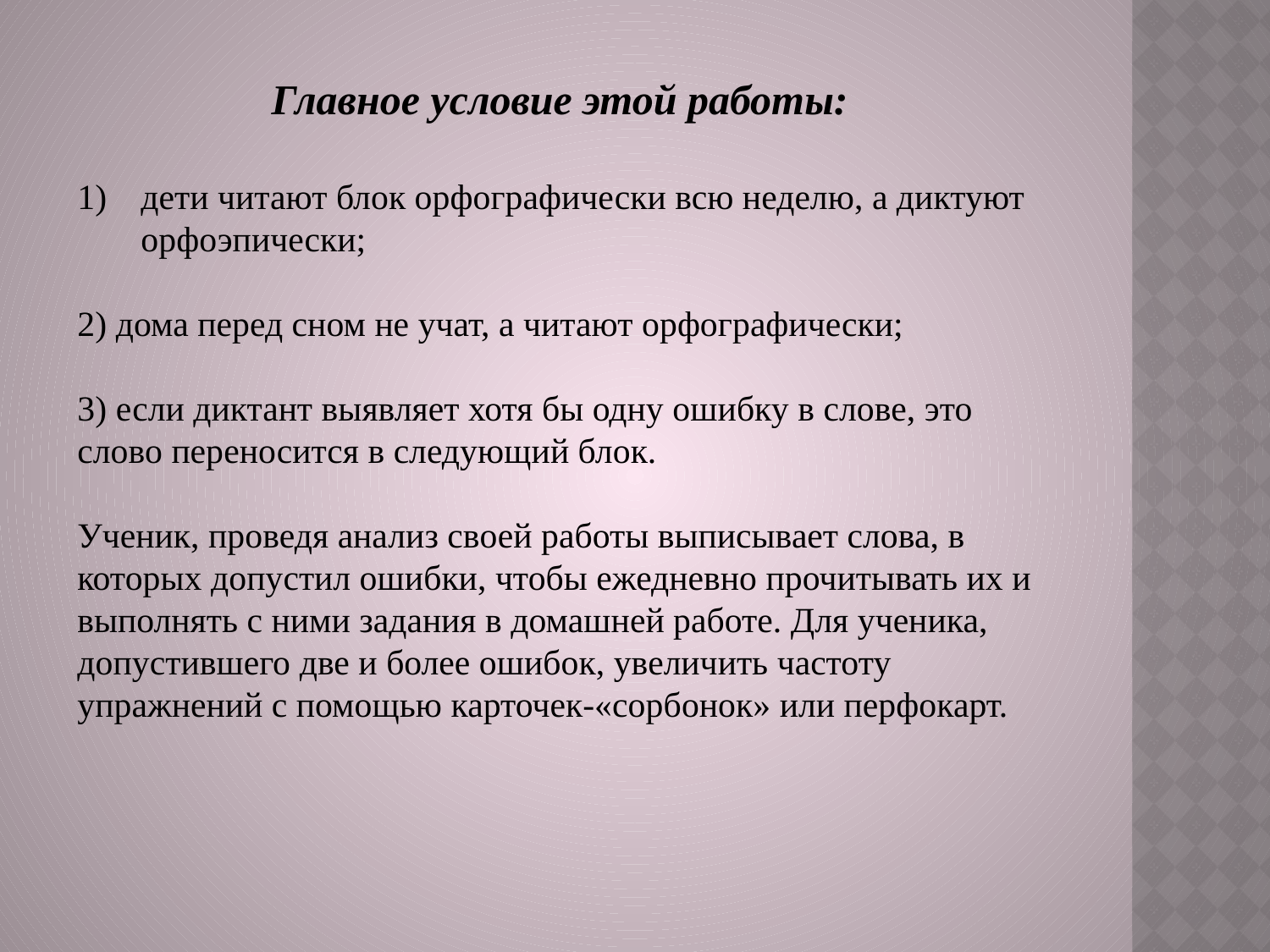

Главное условие этой работы:

дети читают блок орфографически всю неделю, а диктуют орфоэпически;

2) дома перед сном не учат, а читают орфографически;

3) если диктант выявляет хотя бы одну ошибку в слове, это слово переносится в следующий блок.

Ученик, проведя анализ своей работы выписывает слова, в которых допустил ошибки, чтобы ежедневно прочитывать их и выполнять с ними задания в домашней работе. Для ученика, допустившего две и более ошибок, увеличить частоту упражнений с помощью карточек-«сорбонок» или перфокарт.